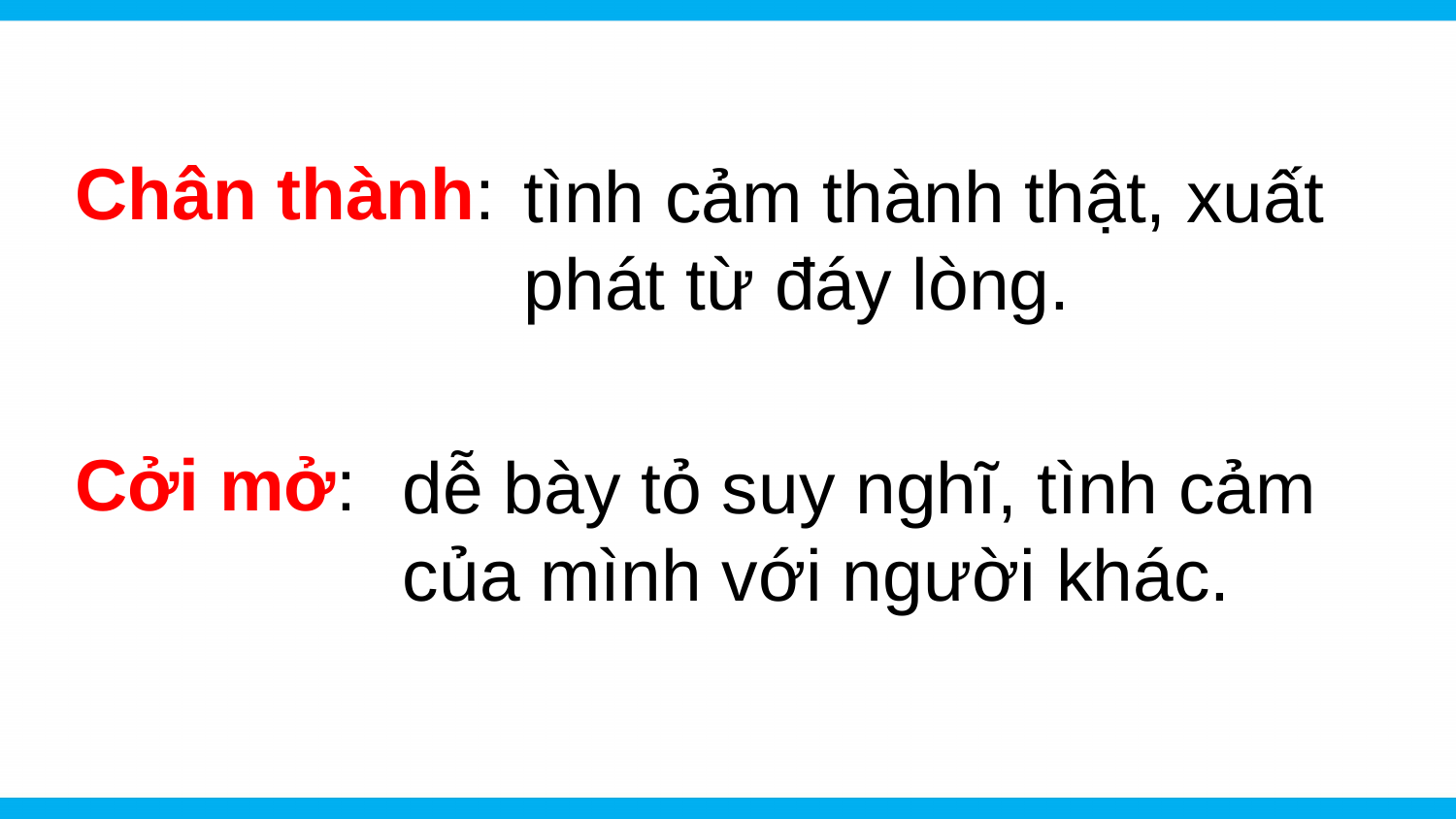

# Chân thành:
tình cảm thành thật, xuất phát từ đáy lòng.
Cởi mở:
dễ bày tỏ suy nghĩ, tình cảm của mình với người khác.